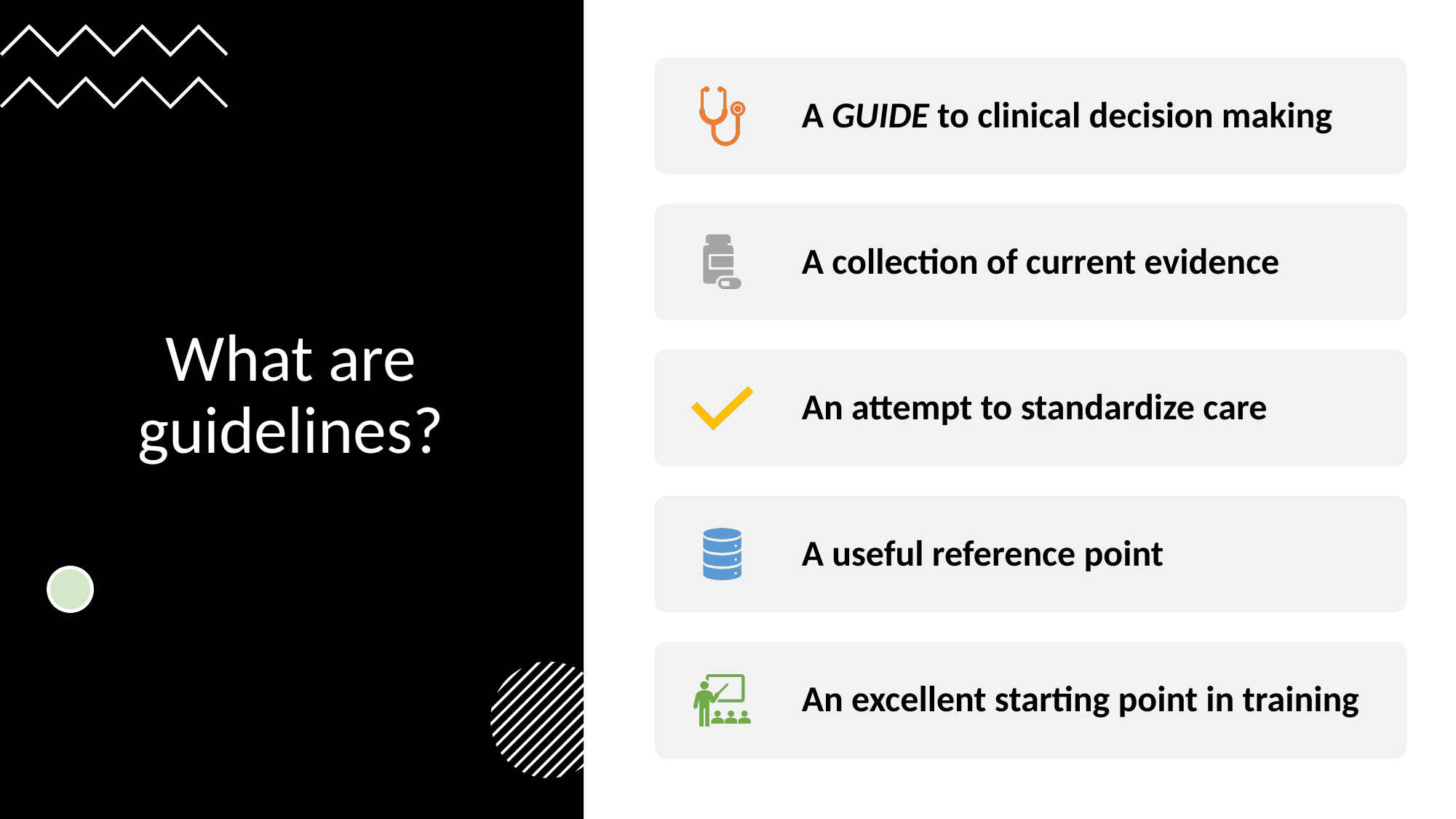

A GUIDE to clinical decision making
A collection of current evidence
An attempt to standardize care
A useful reference point
An excellent starting point in training
# What are guidelines?